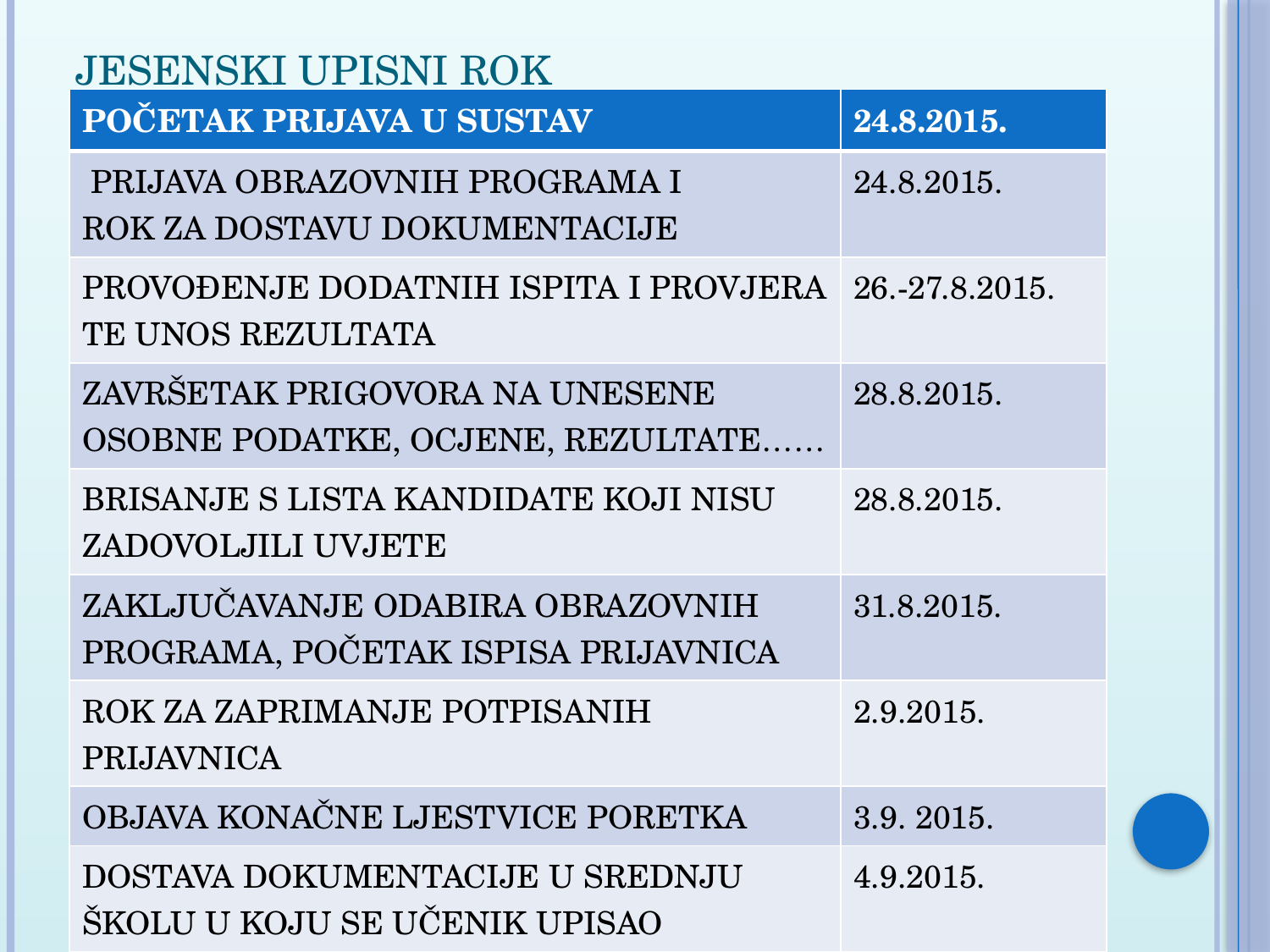

# JESENSKI UPISNI ROK
| POČETAK PRIJAVA U SUSTAV | 24.8.2015. |
| --- | --- |
| PRIJAVA OBRAZOVNIH PROGRAMA I ROK ZA DOSTAVU DOKUMENTACIJE | 24.8.2015. |
| PROVOĐENJE DODATNIH ISPITA I PROVJERA TE UNOS REZULTATA | 26.-27.8.2015. |
| ZAVRŠETAK PRIGOVORA NA UNESENE OSOBNE PODATKE, OCJENE, REZULTATE…… | 28.8.2015. |
| BRISANJE S LISTA KANDIDATE KOJI NISU ZADOVOLJILI UVJETE | 28.8.2015. |
| ZAKLJUČAVANJE ODABIRA OBRAZOVNIH PROGRAMA, POČETAK ISPISA PRIJAVNICA | 31.8.2015. |
| ROK ZA ZAPRIMANJE POTPISANIH PRIJAVNICA | 2.9.2015. |
| OBJAVA KONAČNE LJESTVICE PORETKA | 3.9. 2015. |
| DOSTAVA DOKUMENTACIJE U SREDNJU ŠKOLU U KOJU SE UČENIK UPISAO | 4.9.2015. |